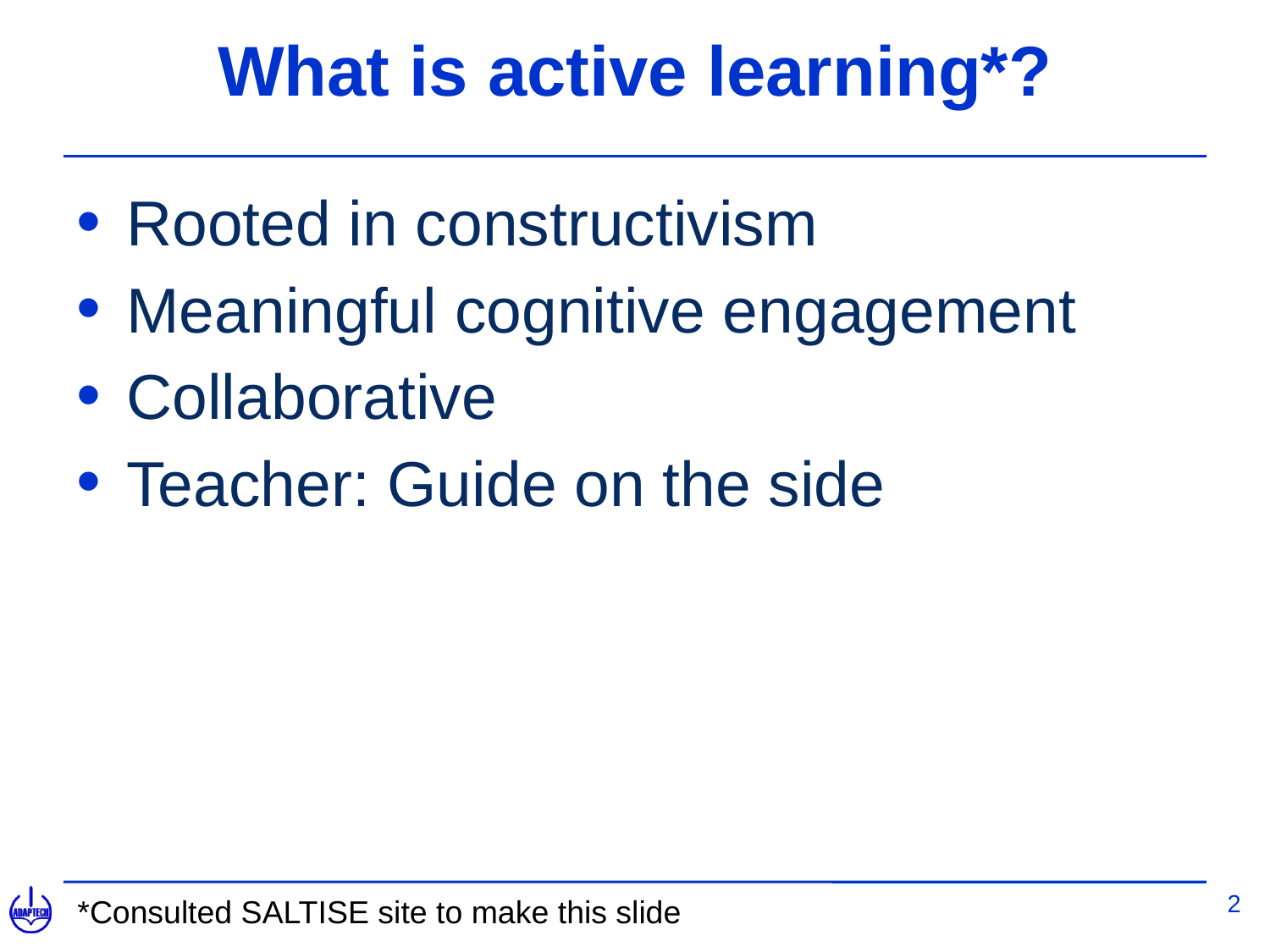

# What is active learning*?
Rooted in constructivism
Meaningful cognitive engagement
Collaborative
Teacher: Guide on the side

2
*Consulted SALTISE site to make this slide